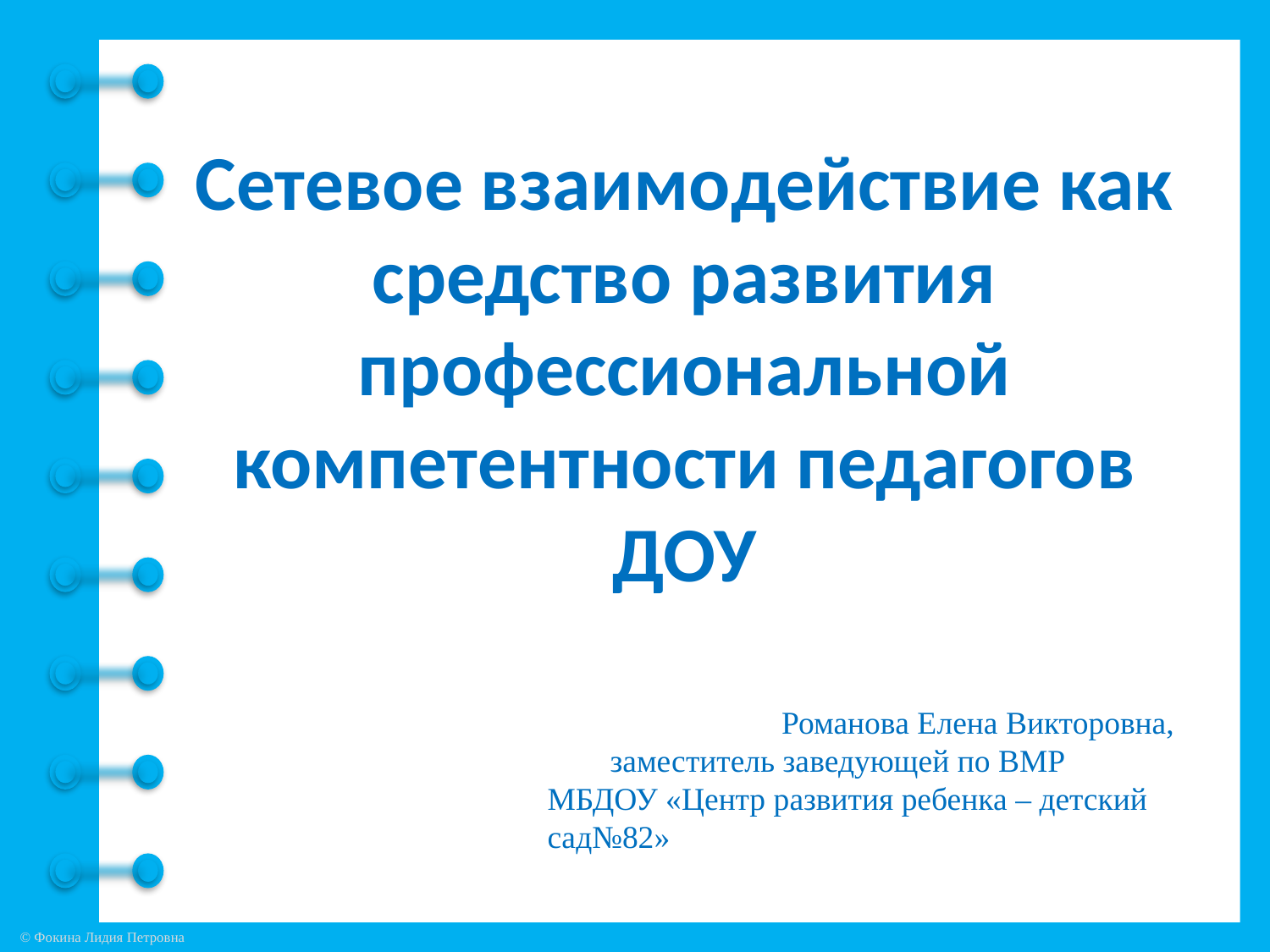

# Сетевое взаимодействие как средство развития профессиональной компетентности педагогов ДОУ

Романова Елена Викторовна,
заместитель заведующей по ВМР МБДОУ «Центр развития ребенка – детский сад№82»